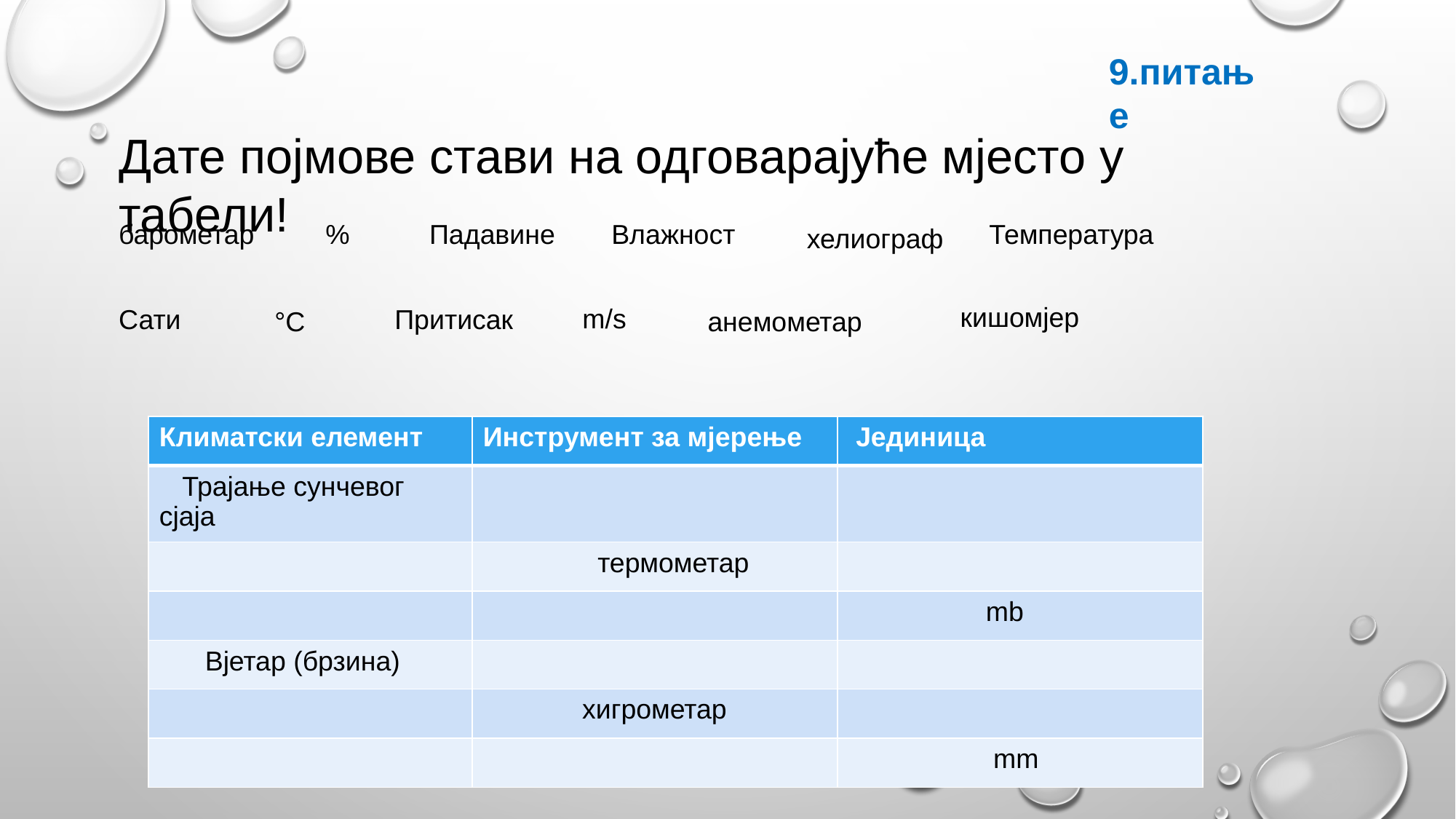

9.питање
Дате појмове стави на одговарајуће мјесто у табели!
барометар
%
Падавине
Влажност
Температура
хелиограф
кишомјер
m/s
Сати
Притисак
°C
анемометар
| Климатски елемент | Инструмент за мјерење | Јединица |
| --- | --- | --- |
| Трајање сунчевог сјаја |  |  |
|  | термометар |  |
|  |  | mb |
| Вјетар (брзина) |  |  |
|  | хигрометар |  |
|  |  | mm |